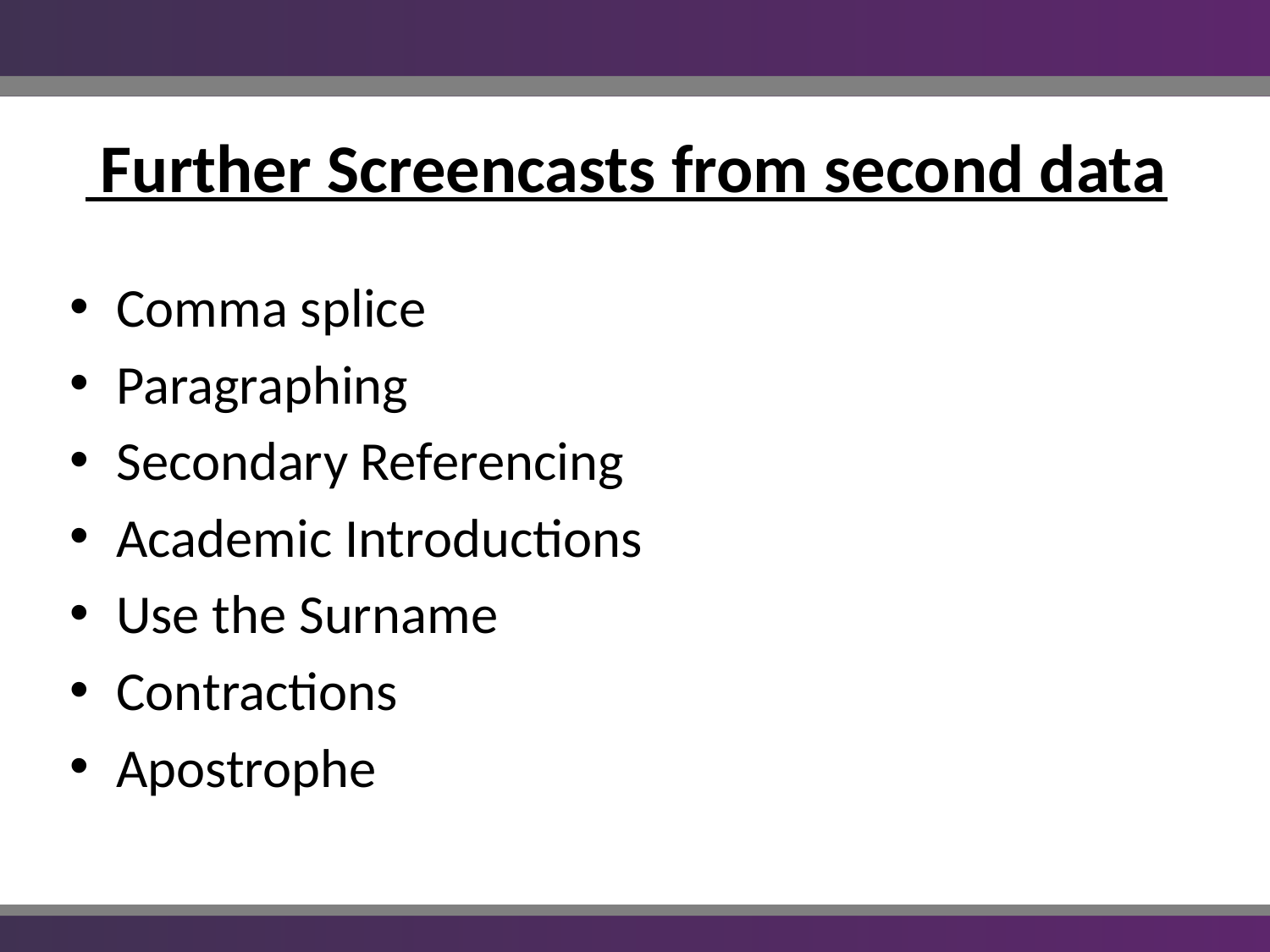

# Further Screencasts from second data
Comma splice
Paragraphing
Secondary Referencing
Academic Introductions
Use the Surname
Contractions
Apostrophe